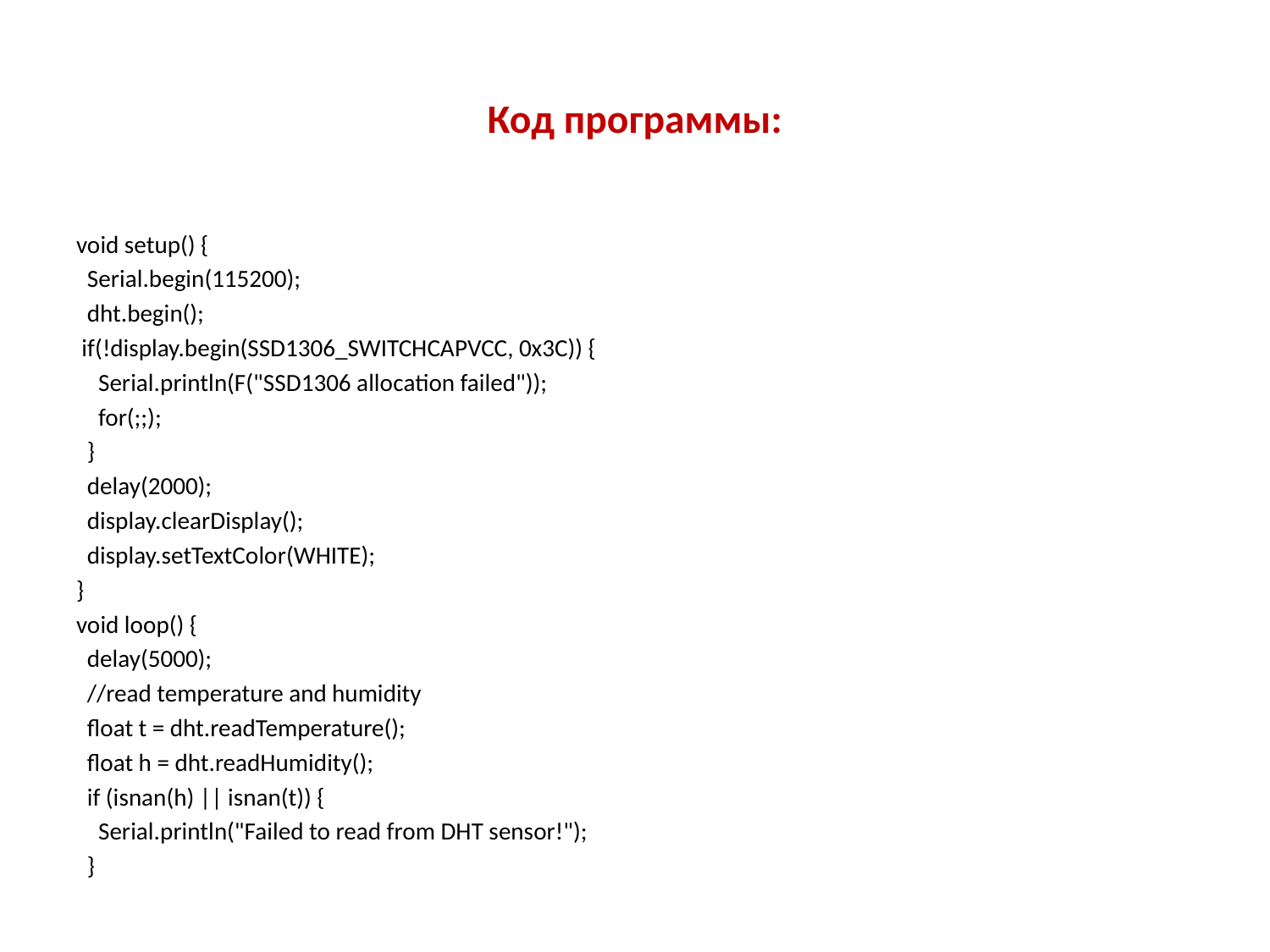

# Код программы:
void setup() {
  Serial.begin(115200);
  dht.begin();
 if(!display.begin(SSD1306_SWITCHCAPVCC, 0x3C)) {
    Serial.println(F("SSD1306 allocation failed"));
    for(;;);
  }
  delay(2000);
  display.clearDisplay();
  display.setTextColor(WHITE);
}
void loop() {
  delay(5000);
  //read temperature and humidity
  float t = dht.readTemperature();
  float h = dht.readHumidity();
  if (isnan(h) || isnan(t)) {
    Serial.println("Failed to read from DHT sensor!");
  }